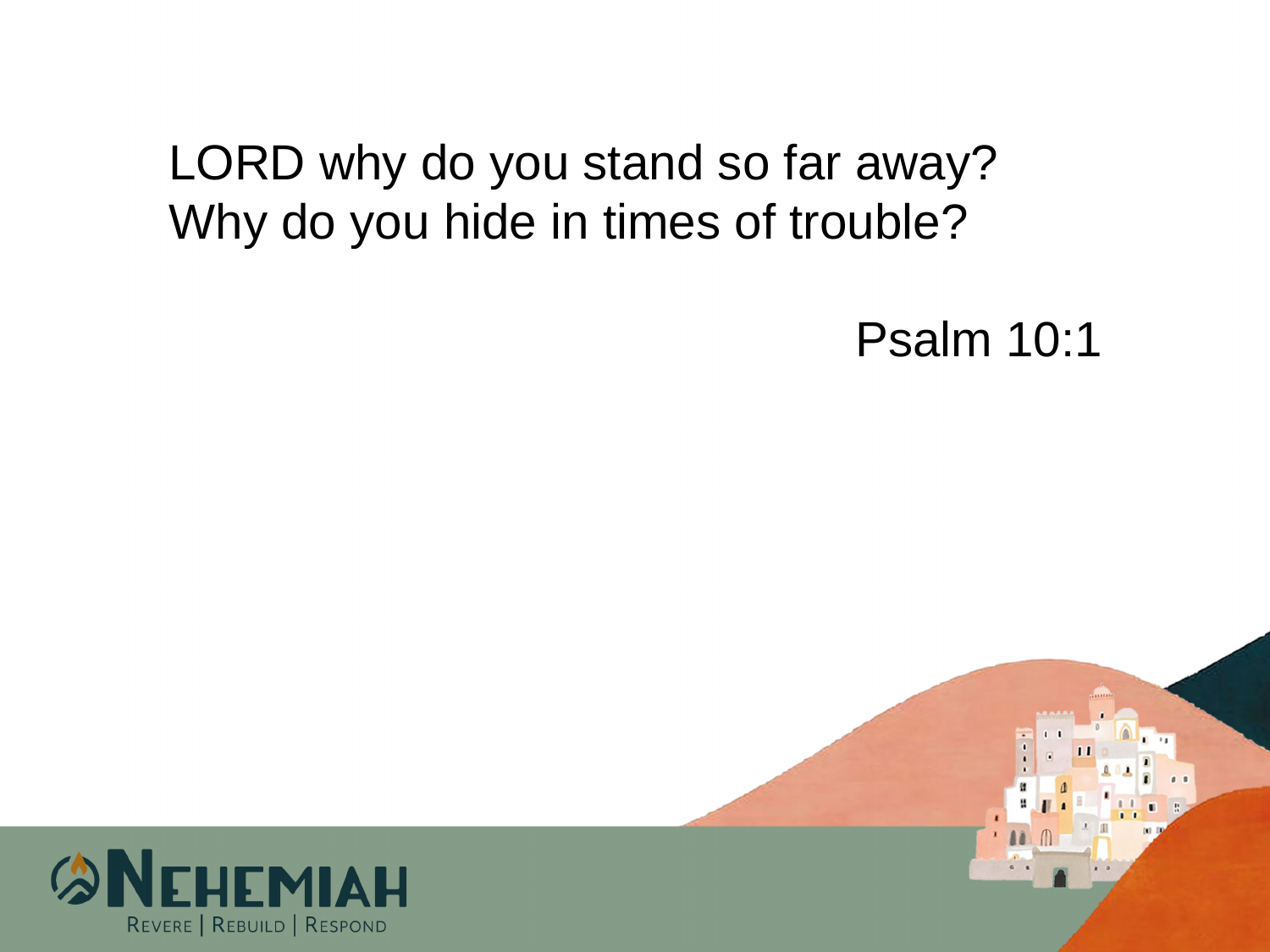

Lord why do you stand so far away?
Why do you hide in times of trouble?

Psalm 10:1